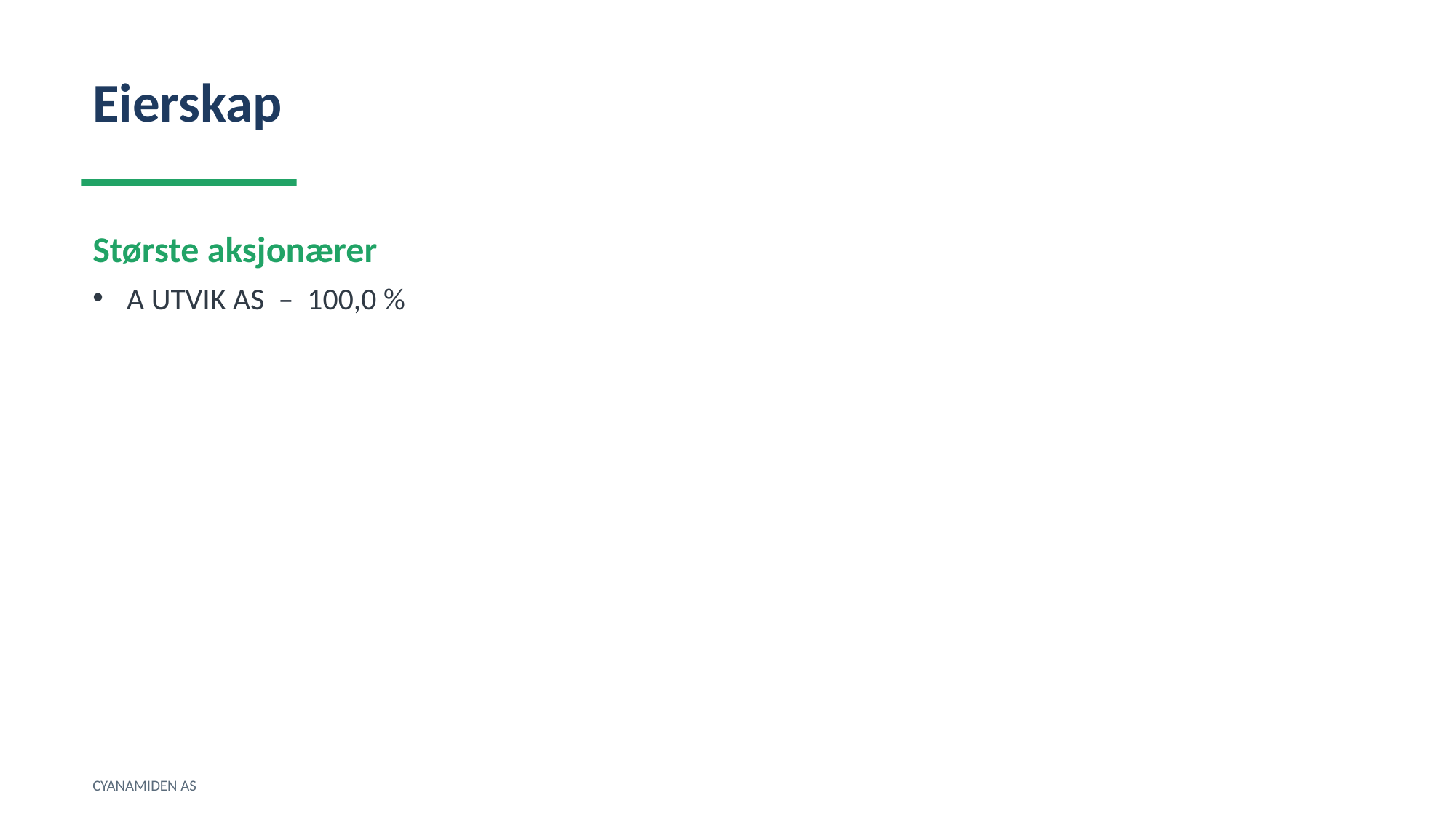

Eierskap

Største aksjonærer
A UTVIK AS  –  100,0 %
CYANAMIDEN AS